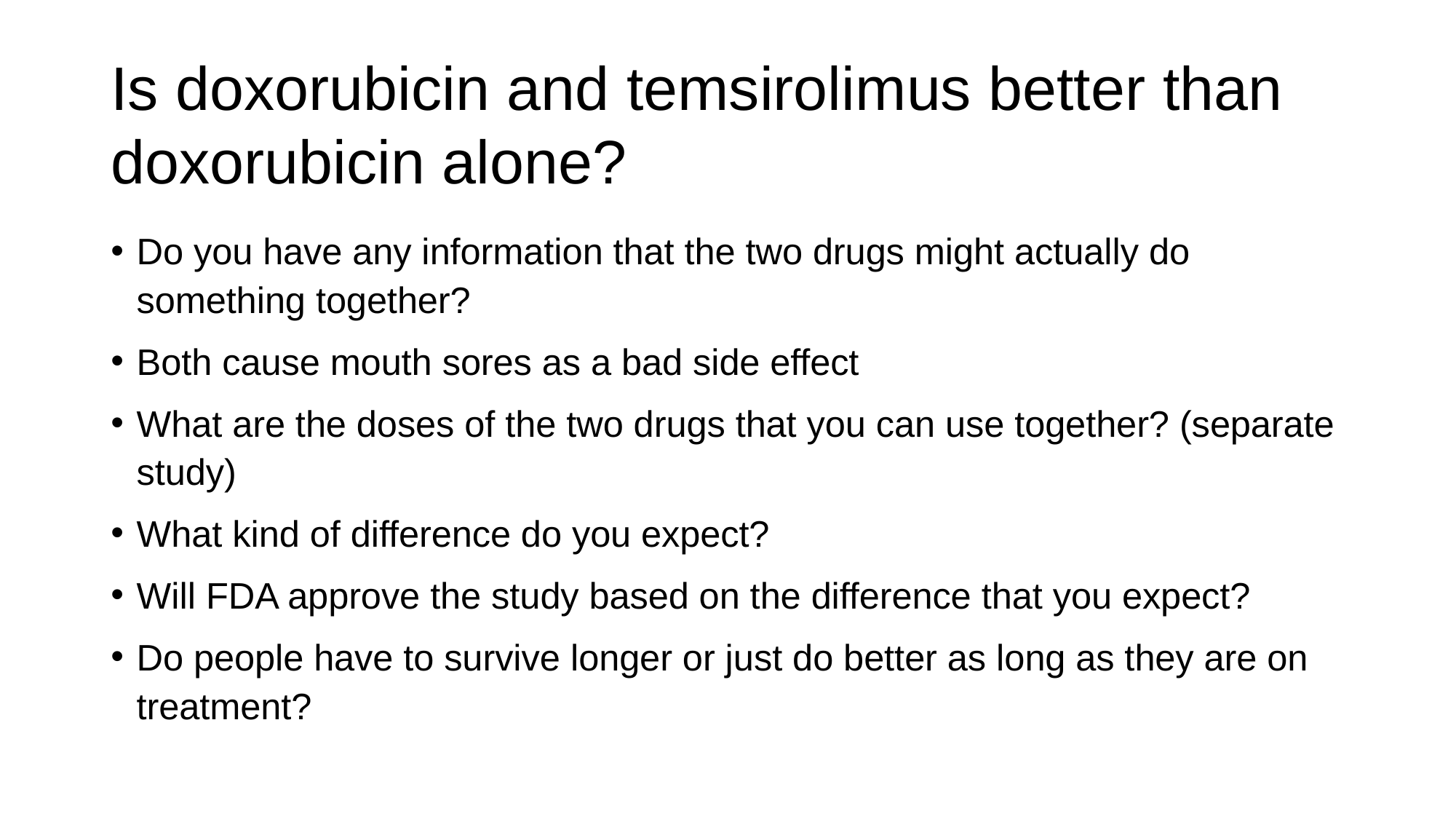

# Is doxorubicin and temsirolimus better than doxorubicin alone?
Do you have any information that the two drugs might actually do something together?
Both cause mouth sores as a bad side effect
What are the doses of the two drugs that you can use together? (separate study)
What kind of difference do you expect?
Will FDA approve the study based on the difference that you expect?
Do people have to survive longer or just do better as long as they are on treatment?